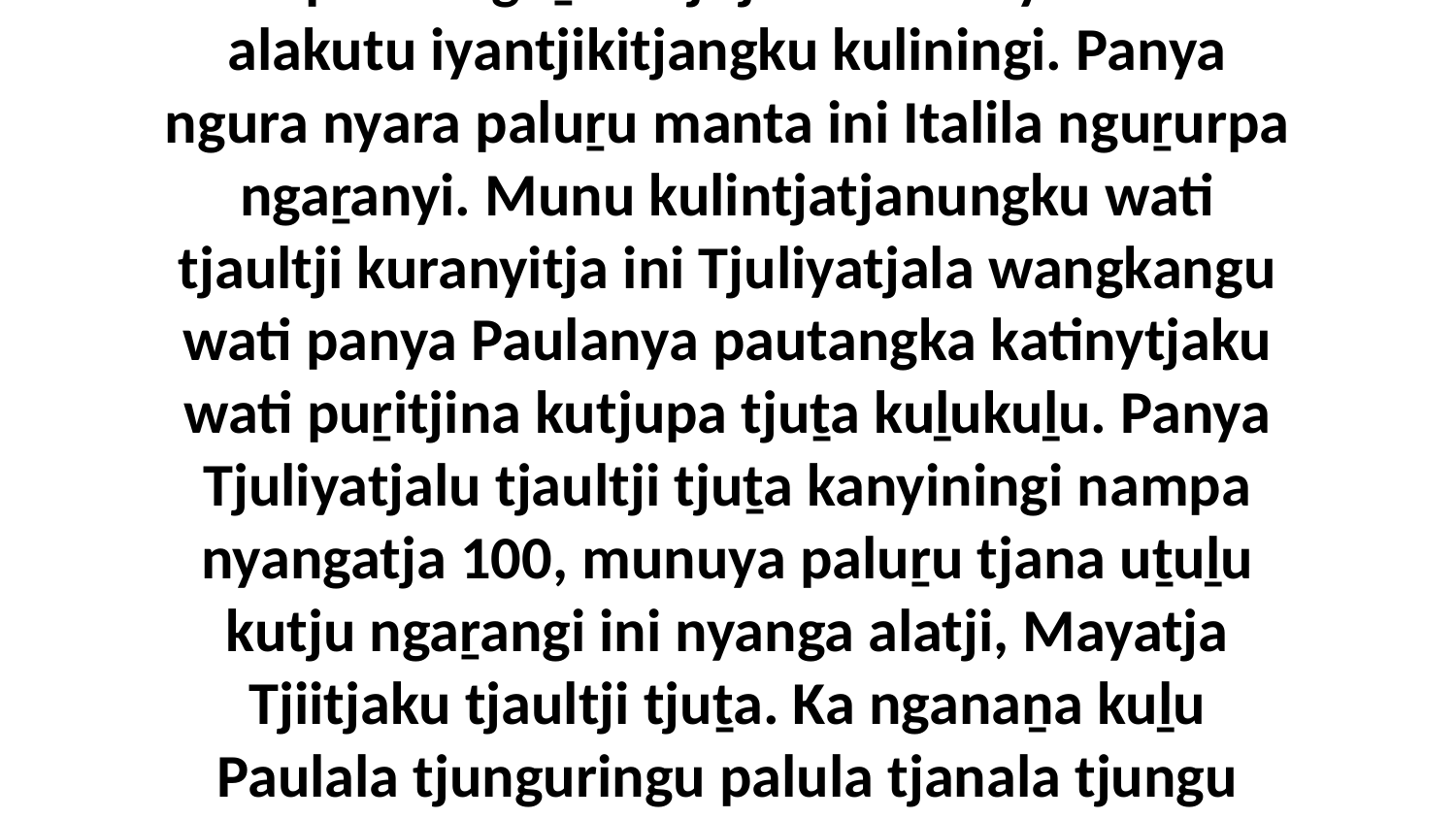

1 Ka palulanguṟu Pitjitjalu Paulanya Rome-alakutu iyantjikitjangku kuliningi. Panya ngura nyara paluṟu manta ini Italila nguṟurpa ngaṟanyi. Munu kulintjatjanungku wati tjaultji kuranyitja ini Tjuliyatjala wangkangu wati panya Paulanya pautangka katinytjaku wati puṟitjina kutjupa tjuṯa kuḻukuḻu. Panya Tjuliyatjalu tjaultji tjuṯa kanyiningi nampa nyangatja 100, munuya paluṟu tjana uṯuḻu kutju ngaṟangi ini nyanga alatji, Mayatja Tjiitjaku tjaultji tjuṯa. Ka nganaṉa kuḻu Paulala tjunguringu palula tjanala tjungu ankunytjikitja.